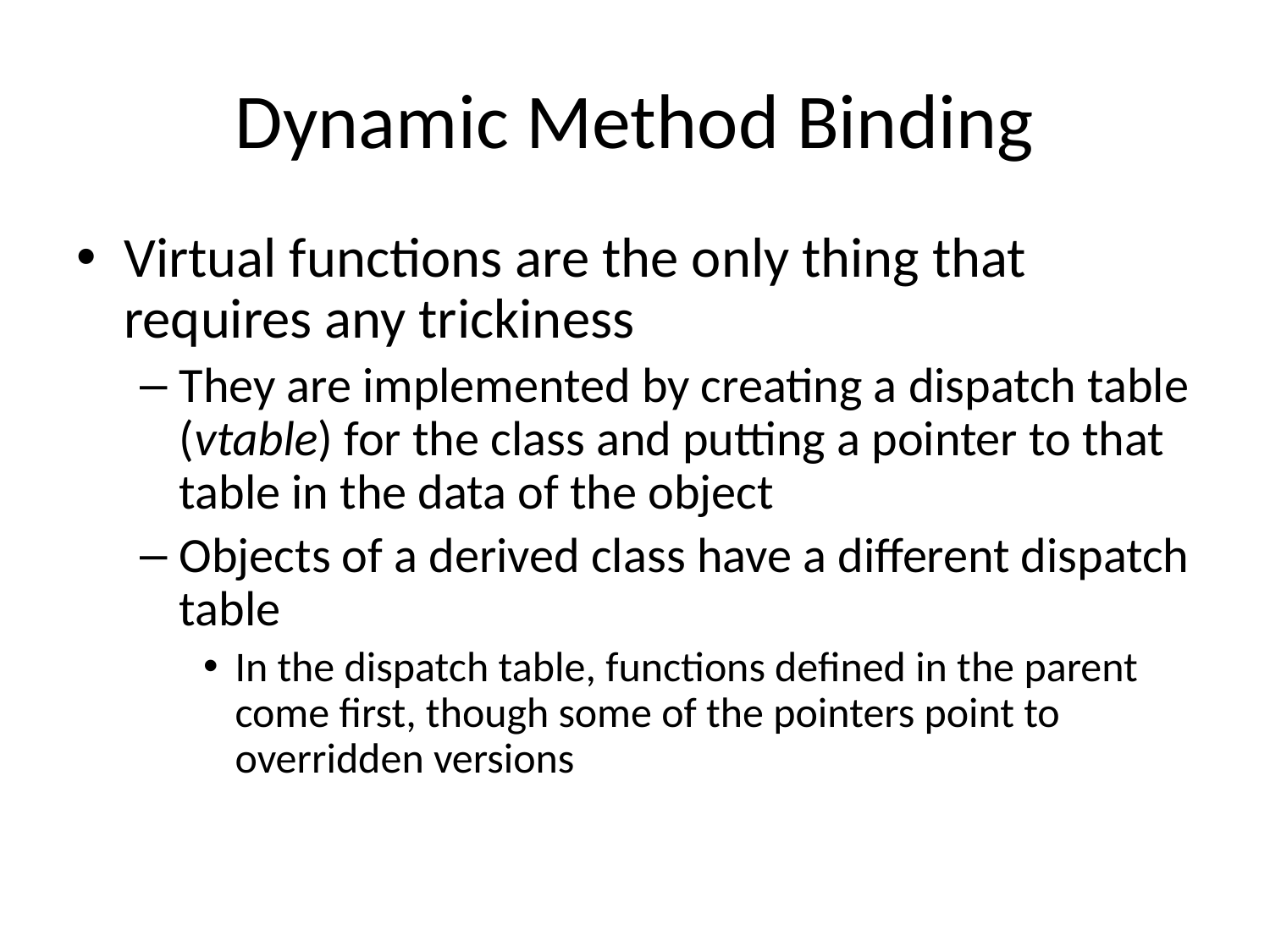

# Dynamic Method Binding
Virtual functions are the only thing that requires any trickiness
They are implemented by creating a dispatch table (vtable) for the class and putting a pointer to that table in the data of the object
Objects of a derived class have a different dispatch table
In the dispatch table, functions defined in the parent come first, though some of the pointers point to overridden versions